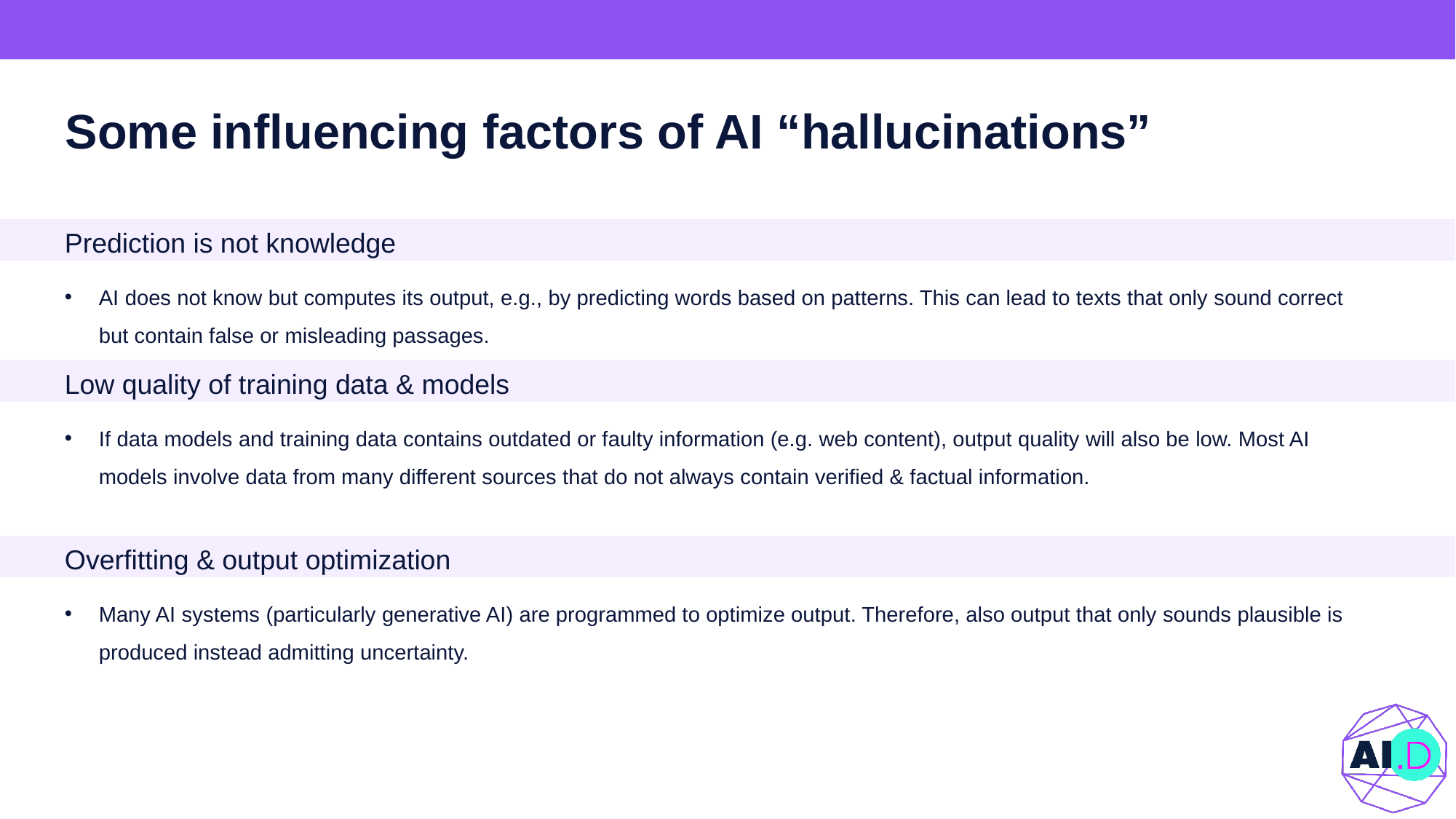

# Some influencing factors of AI “hallucinations”
Prediction is not knowledge

AI does not know but computes its output, e.g., by predicting words based on patterns. This can lead to texts that only sound correct but contain false or misleading passages.
Low quality of training data & models

If data models and training data contains outdated or faulty information (e.g. web content), output quality will also be low. Most AI models involve data from many different sources that do not always contain verified & factual information.
Overfitting & output optimization

Many AI systems (particularly generative AI) are programmed to optimize output. Therefore, also output that only sounds plausible is produced instead admitting uncertainty.